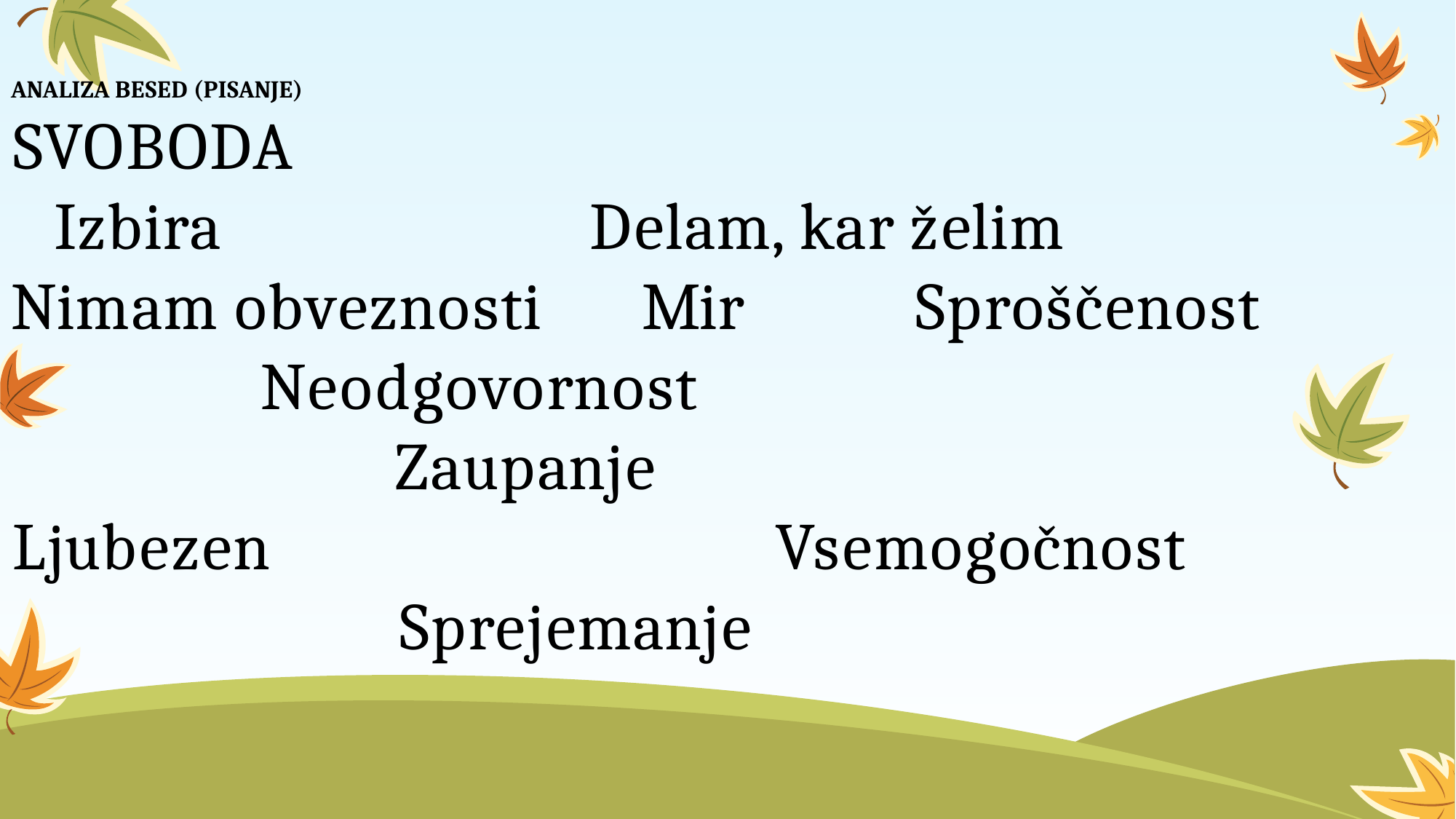

ANALIZA BESED (PISANJE)
SVOBODA
   Izbira                         Delam, kar želim
Nimam obveznosti       Mir		  Sproščenost                       Neodgovornost
                          Zaupanje
Ljubezen					Vsemogočnost
			    Sprejemanje